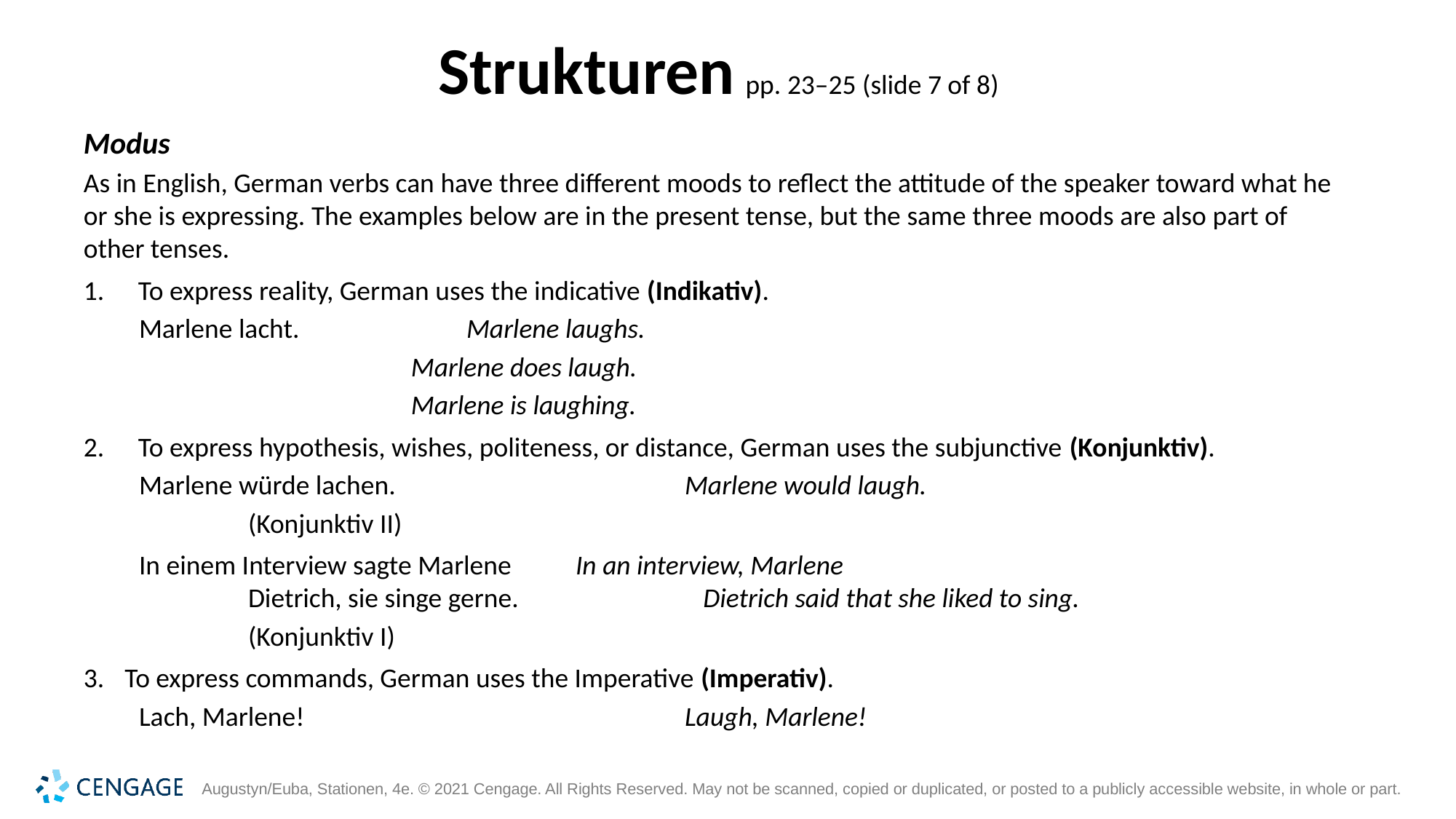

# Strukturen pp. 23–25 (slide 7 of 8)
Modus
As in English, German verbs can have three different moods to reflect the attitude of the speaker toward what he or she is expressing. The examples below are in the present tense, but the same three moods are also part of other tenses.
To express reality, German uses the indicative (Indikativ).
Marlene lacht. 		Marlene laughs.
Marlene does laugh.
Marlene is laughing.
To express hypothesis, wishes, politeness, or distance, German uses the subjunctive (Konjunktiv).
Marlene würde lachen. 			Marlene would laugh.
	(Konjunktiv II)
In einem Interview sagte Marlene 	In an interview, Marlene
	Dietrich, sie singe gerne. 		   Dietrich said that she liked to sing.
	(Konjunktiv I)
To express commands, German uses the Imperative (Imperativ).
Lach, Marlene! 				Laugh, Marlene!